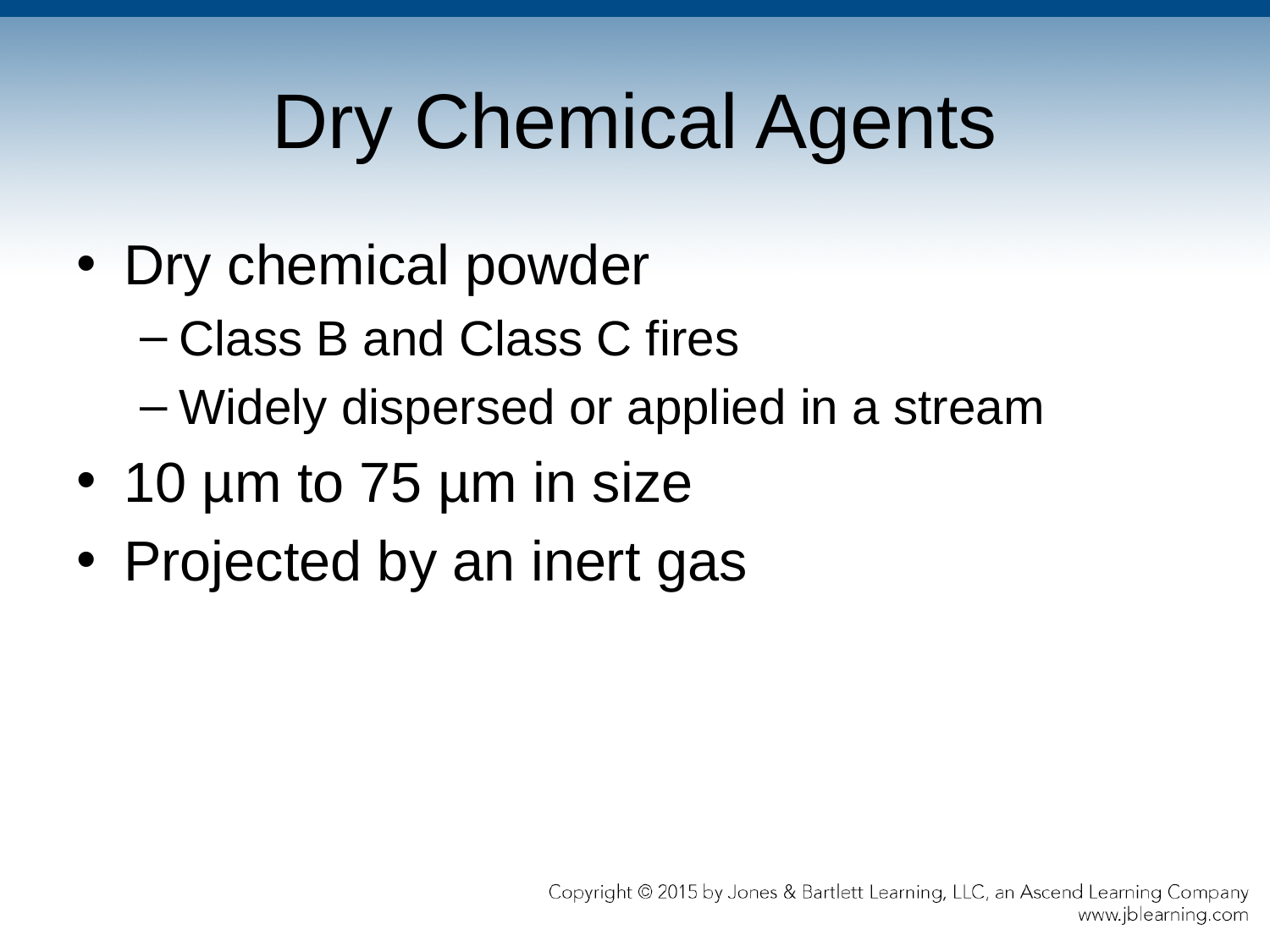

# Dry Chemical Agents
Dry chemical powder
Class B and Class C fires
Widely dispersed or applied in a stream
10 µm to 75 µm in size
Projected by an inert gas